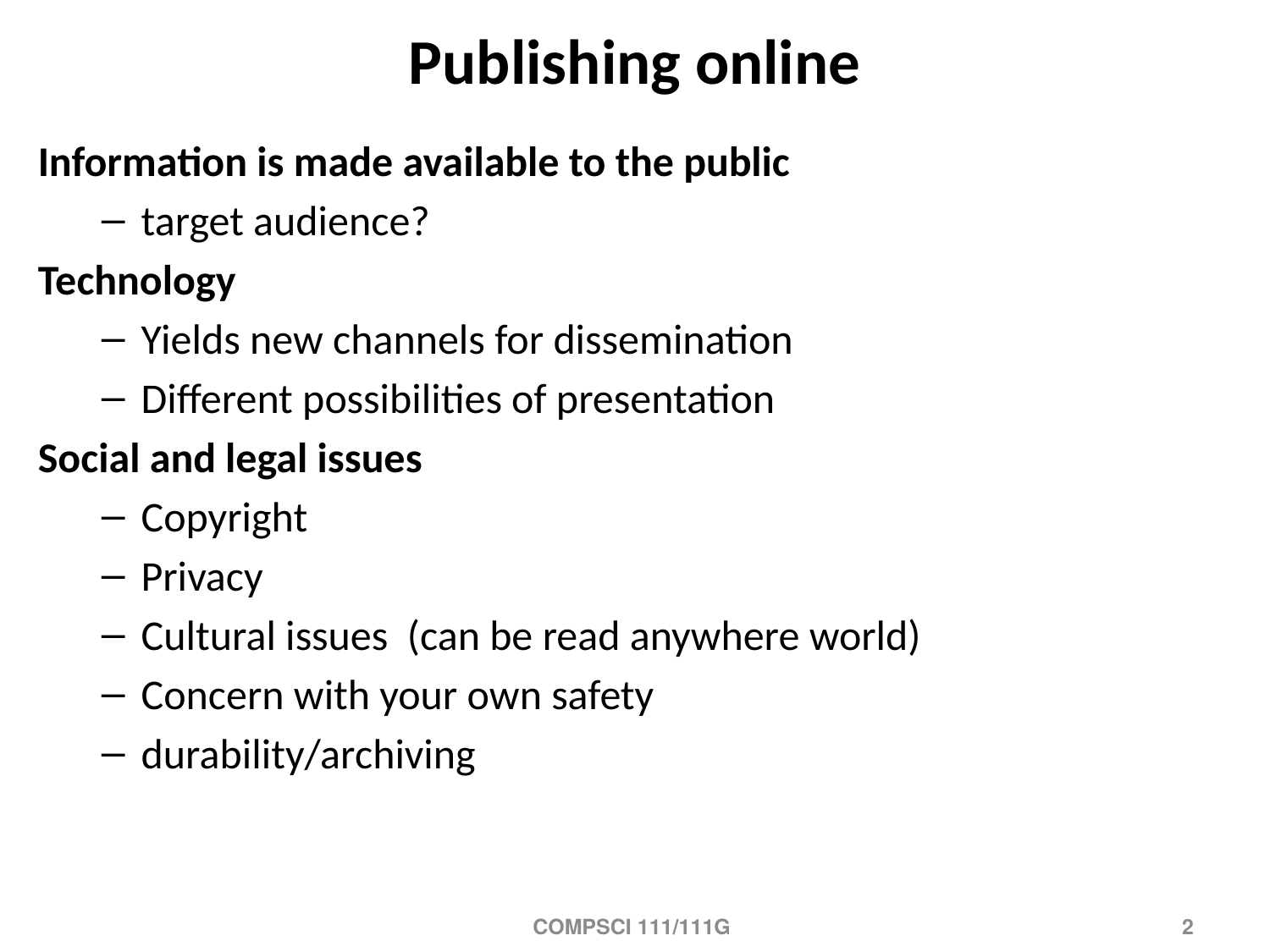

# Publishing online
Information is made available to the public
target audience?
Technology
Yields new channels for dissemination
Different possibilities of presentation
Social and legal issues
Copyright
Privacy
Cultural issues  (can be read anywhere world)
Concern with your own safety
durability/archiving

COMPSCI 111/111G
2